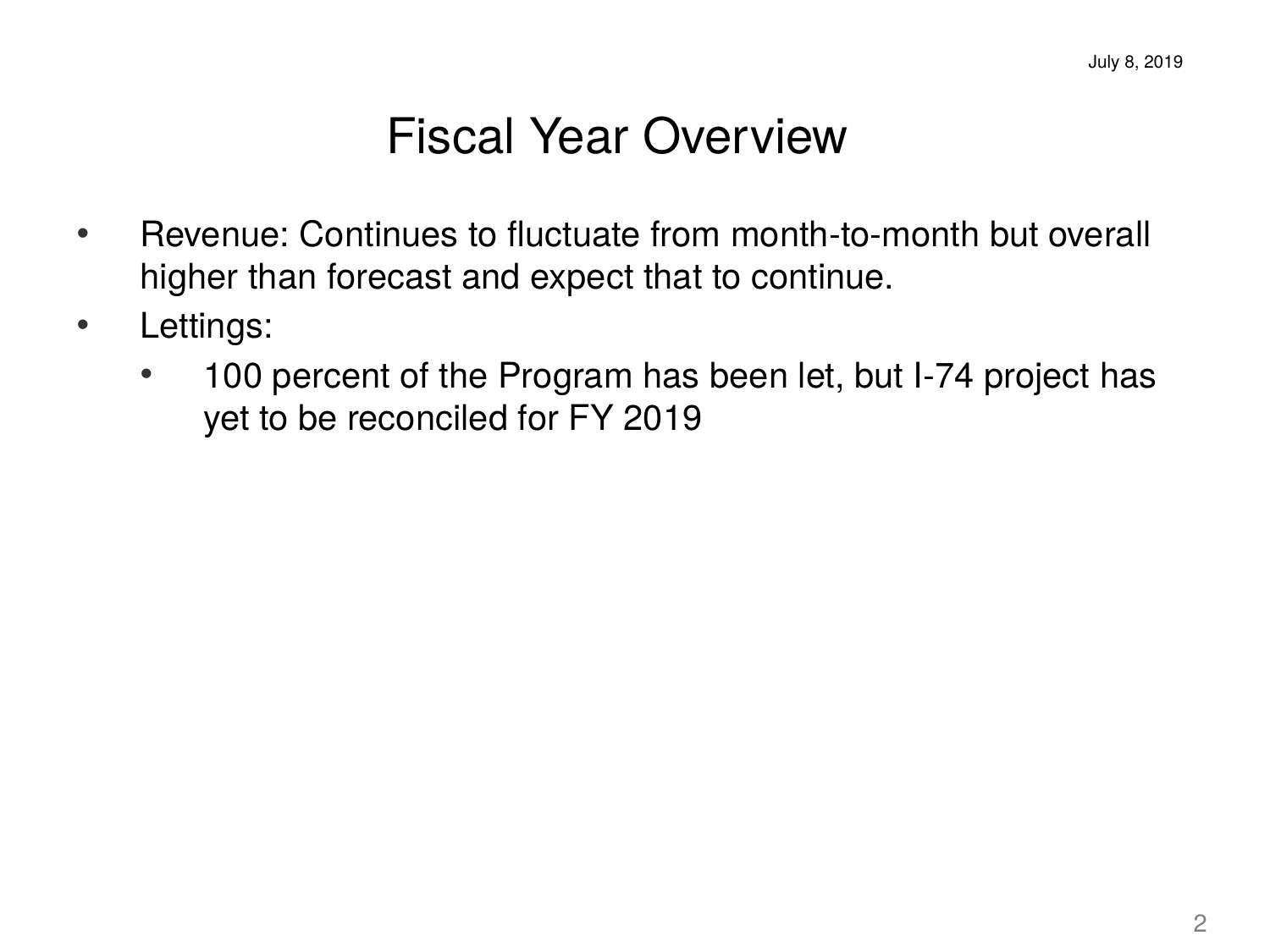

July 8, 2019
Fiscal Year Overview

Revenue: Continues to fluctuate from month-to-month but overall higher than forecast and expect that to continue.
Lettings:
100 percent of the Program has been let, but I-74 project has yet to be reconciled for FY 2019

2